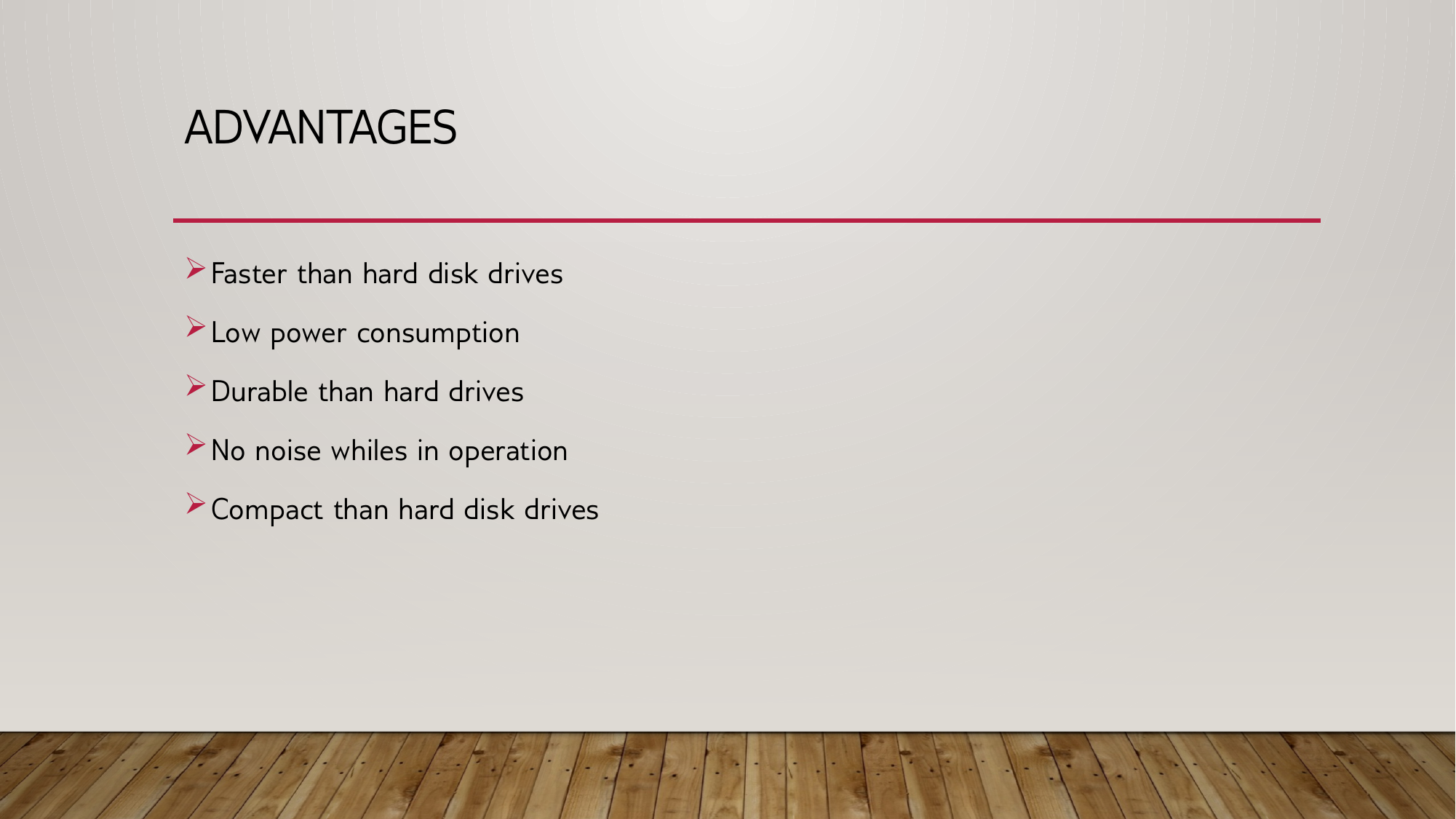

# ADVANTAGES
Faster than hard disk drives
Low power consumption
Durable than hard drives
No noise whiles in operation
Compact than hard disk drives